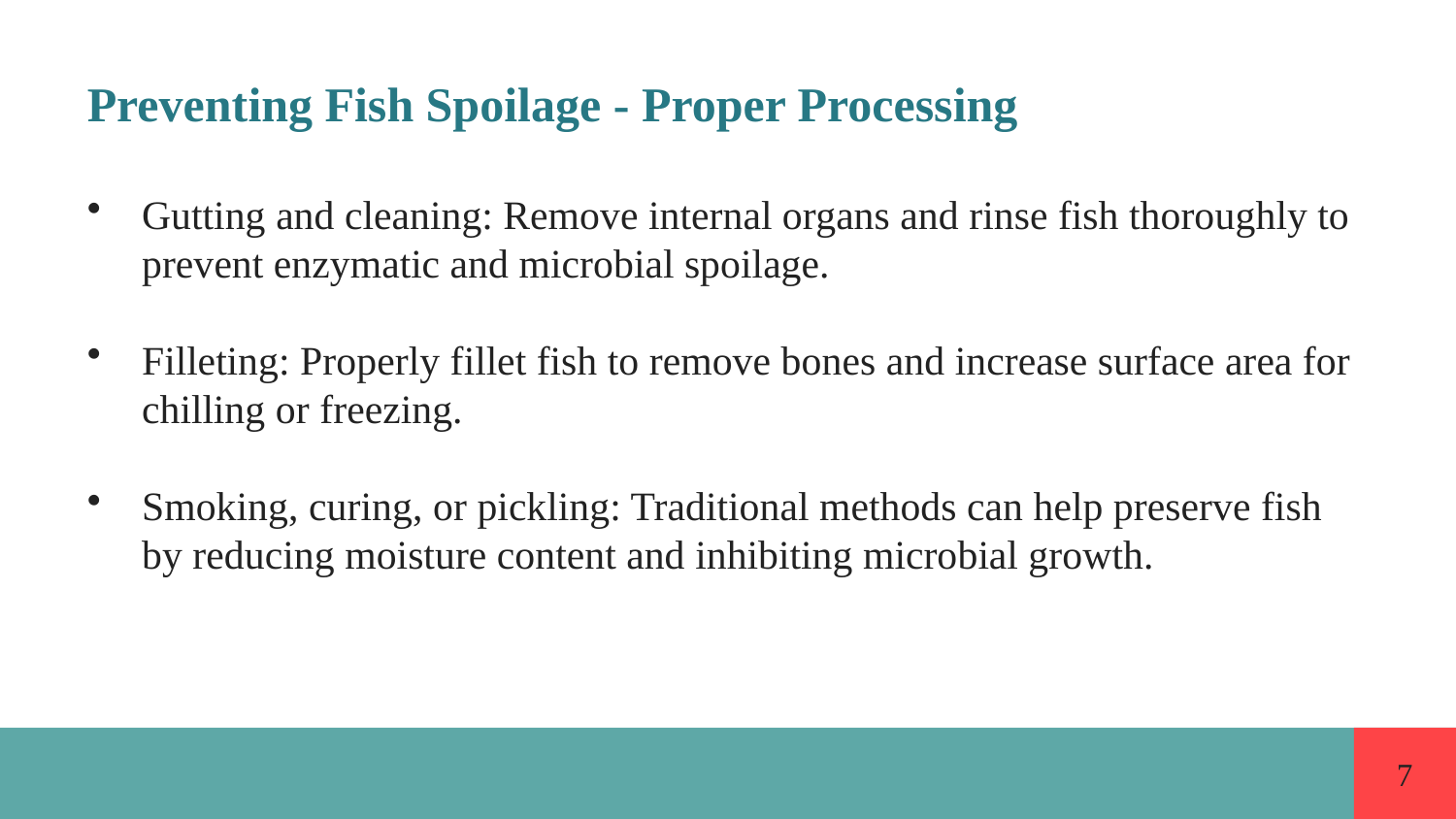

Preventing Fish Spoilage - Proper Processing
Gutting and cleaning: Remove internal organs and rinse fish thoroughly to prevent enzymatic and microbial spoilage.

Filleting: Properly fillet fish to remove bones and increase surface area for chilling or freezing.

Smoking, curing, or pickling: Traditional methods can help preserve fish by reducing moisture content and inhibiting microbial growth.

7